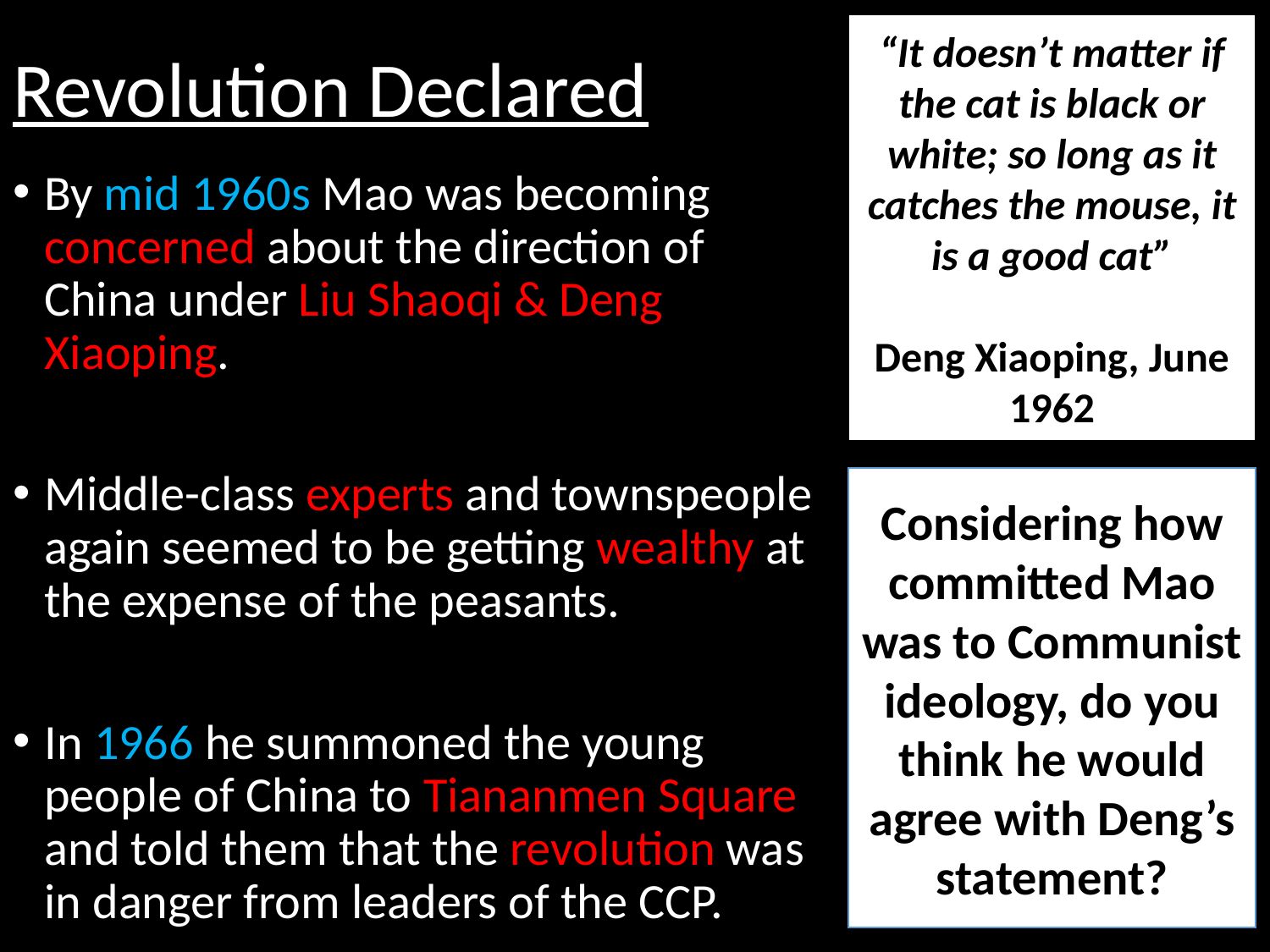

# Revolution Declared
“It doesn’t matter if the cat is black or white; so long as it catches the mouse, it is a good cat”

Deng Xiaoping, June 1962
By mid 1960s Mao was becoming concerned about the direction of China under Liu Shaoqi & Deng Xiaoping.

Middle-class experts and townspeople again seemed to be getting wealthy at the expense of the peasants.

In 1966 he summoned the young people of China to Tiananmen Square and told them that the revolution was in danger from leaders of the CCP.

Considering how committed Mao was to Communist ideology, do you think he would agree with Deng’s statement?